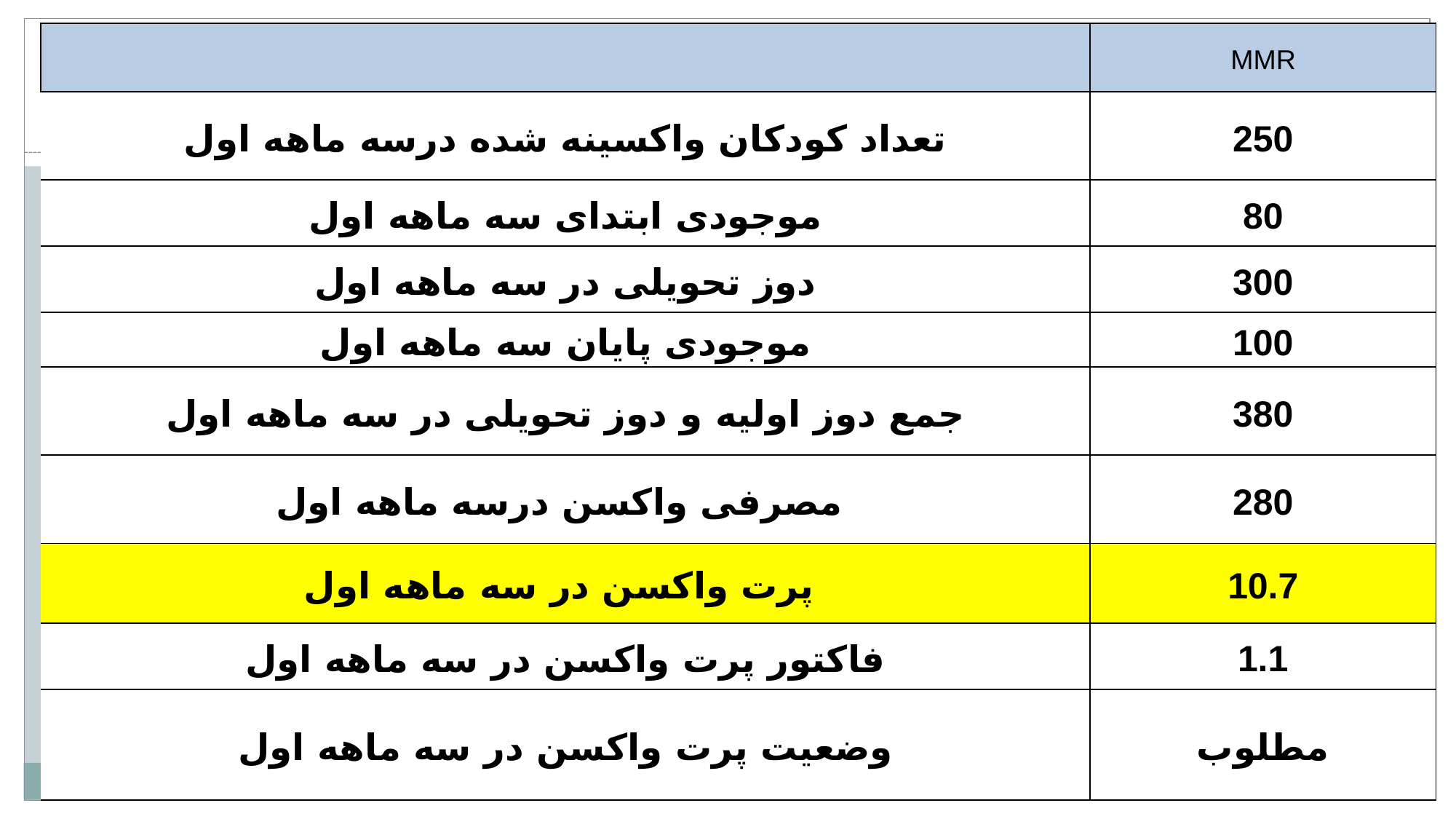

|  | MMR |
| --- | --- |
| تعداد کودکان واکسینه شده درسه ماهه اول | 250 |
| موجودی ابتدای سه ماهه اول | 80 |
| دوز تحویلی در سه ماهه اول | 300 |
| موجودی پایان سه ماهه اول | 100 |
| جمع دوز اولیه و دوز تحویلی در سه ماهه اول | 380 |
| مصرفی واکسن درسه ماهه اول | 280 |
| پرت واکسن در سه ماهه اول | 10.7 |
| فاکتور پرت واکسن در سه ماهه اول | 1.1 |
| وضعیت پرت واکسن در سه ماهه اول | مطلوب |